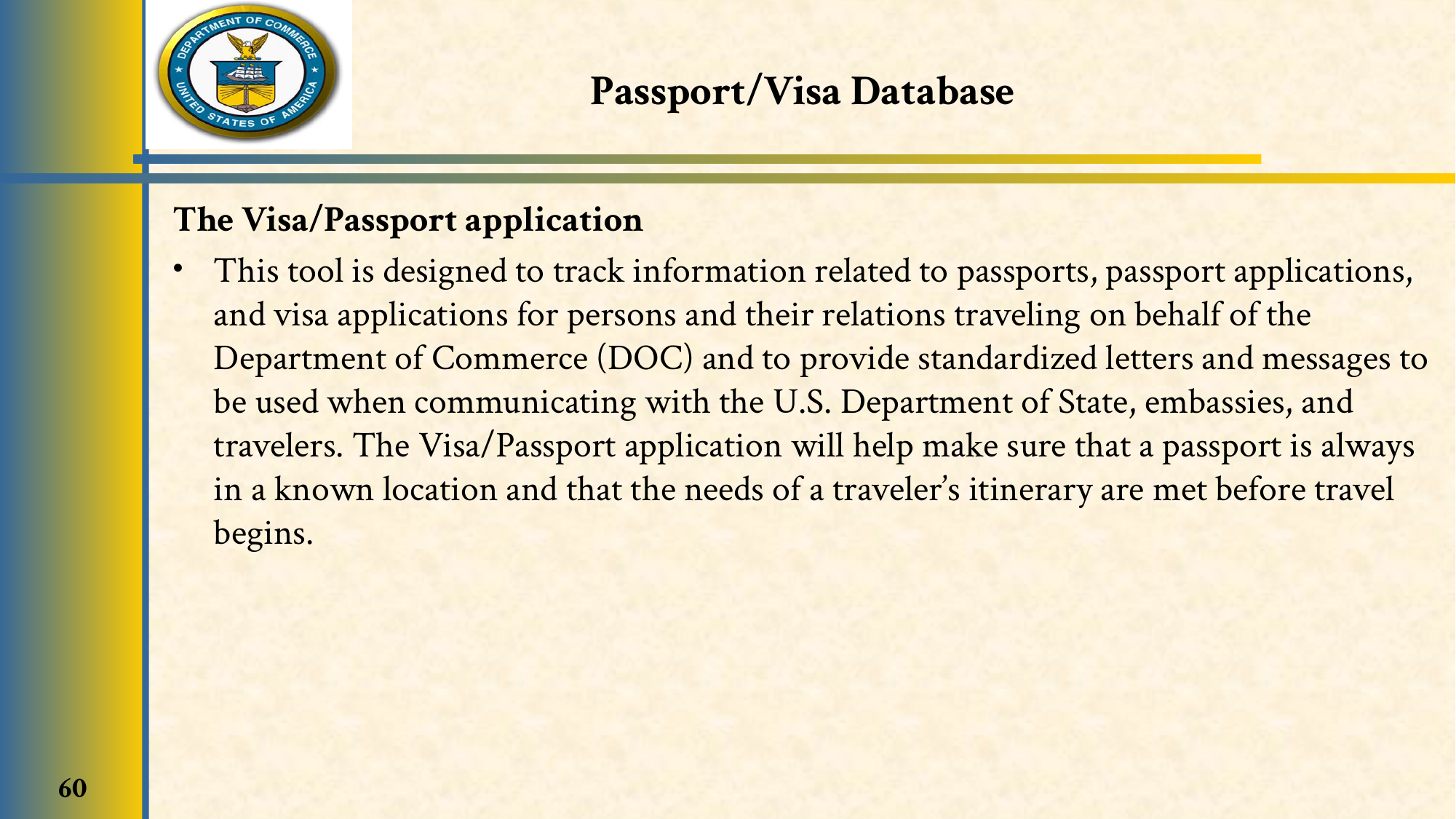

# Passport/Visa Database

The Visa/Passport application
This tool is designed to track information related to passports, passport applications, and visa applications for persons and their relations traveling on behalf of the Department of Commerce (DOC) and to provide standardized letters and messages to be used when communicating with the U.S. Department of State, embassies, and travelers. The Visa/Passport application will help make sure that a passport is always in a known location and that the needs of a traveler’s itinerary are met before travel begins.

60